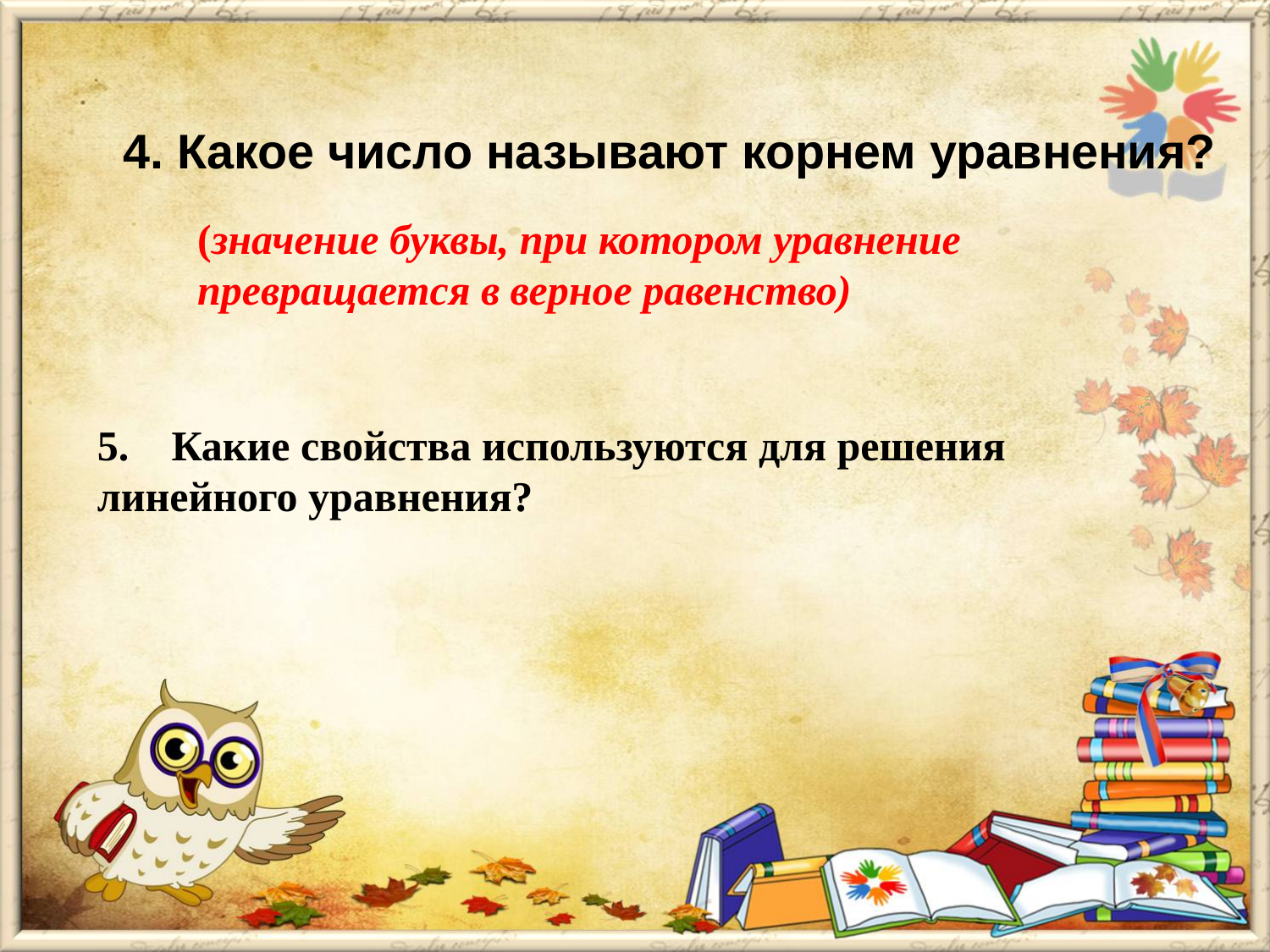

# 4. Какое число называют корнем уравнения?
(значение буквы, при котором уравнение превращается в верное равенство)
5.    Какие свойства используются для решения линейного уравнения?